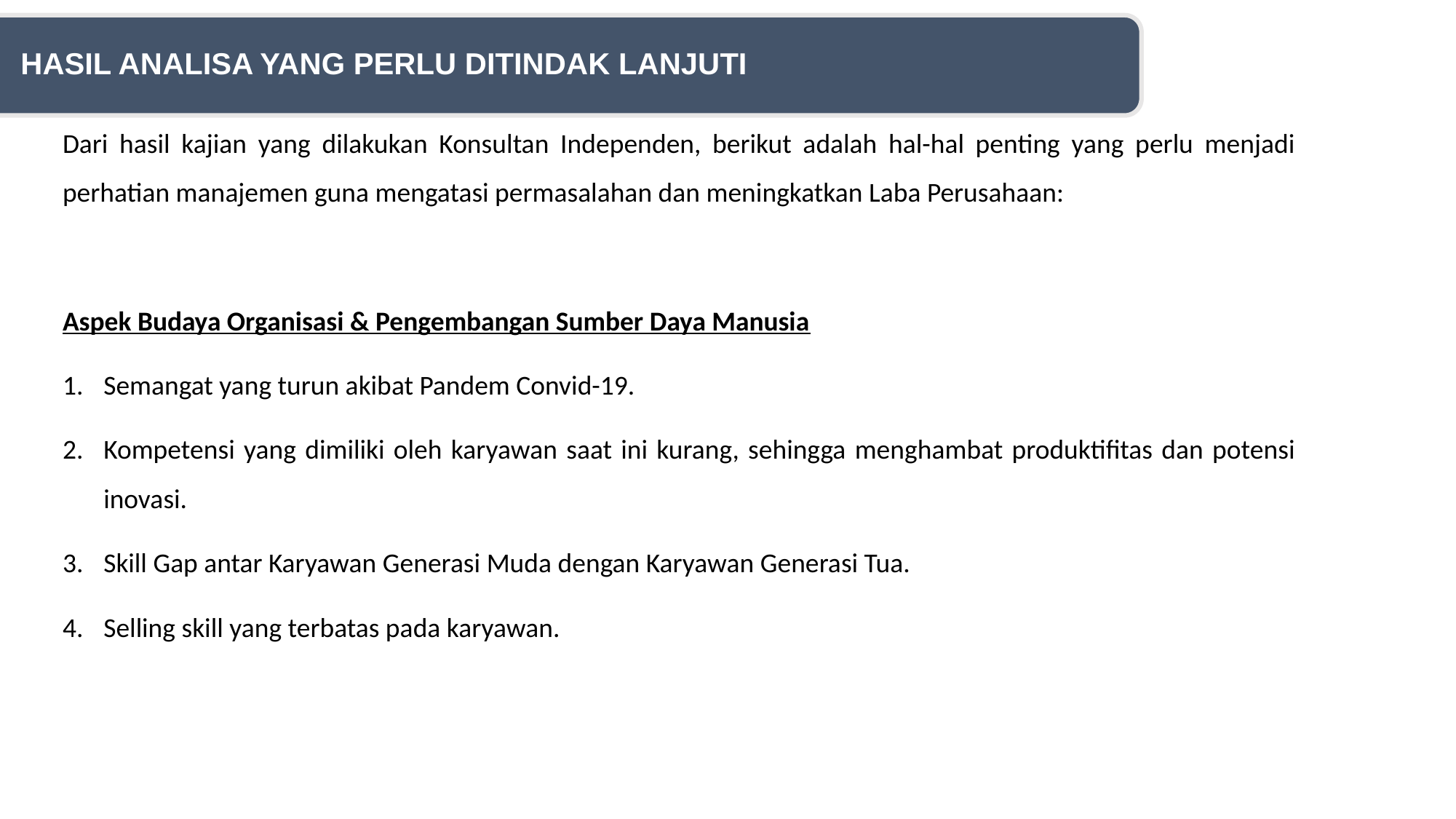

Hasil analisa yang perlu ditindak lanjuti

Dari hasil kajian yang dilakukan Konsultan Independen, berikut adalah hal-hal penting yang perlu menjadi perhatian manajemen guna mengatasi permasalahan dan meningkatkan Laba Perusahaan:

Aspek Budaya Organisasi & Pengembangan Sumber Daya Manusia
Semangat yang turun akibat Pandem Convid-19.
Kompetensi yang dimiliki oleh karyawan saat ini kurang, sehingga menghambat produktifitas dan potensi inovasi.
Skill Gap antar Karyawan Generasi Muda dengan Karyawan Generasi Tua.
Selling skill yang terbatas pada karyawan.